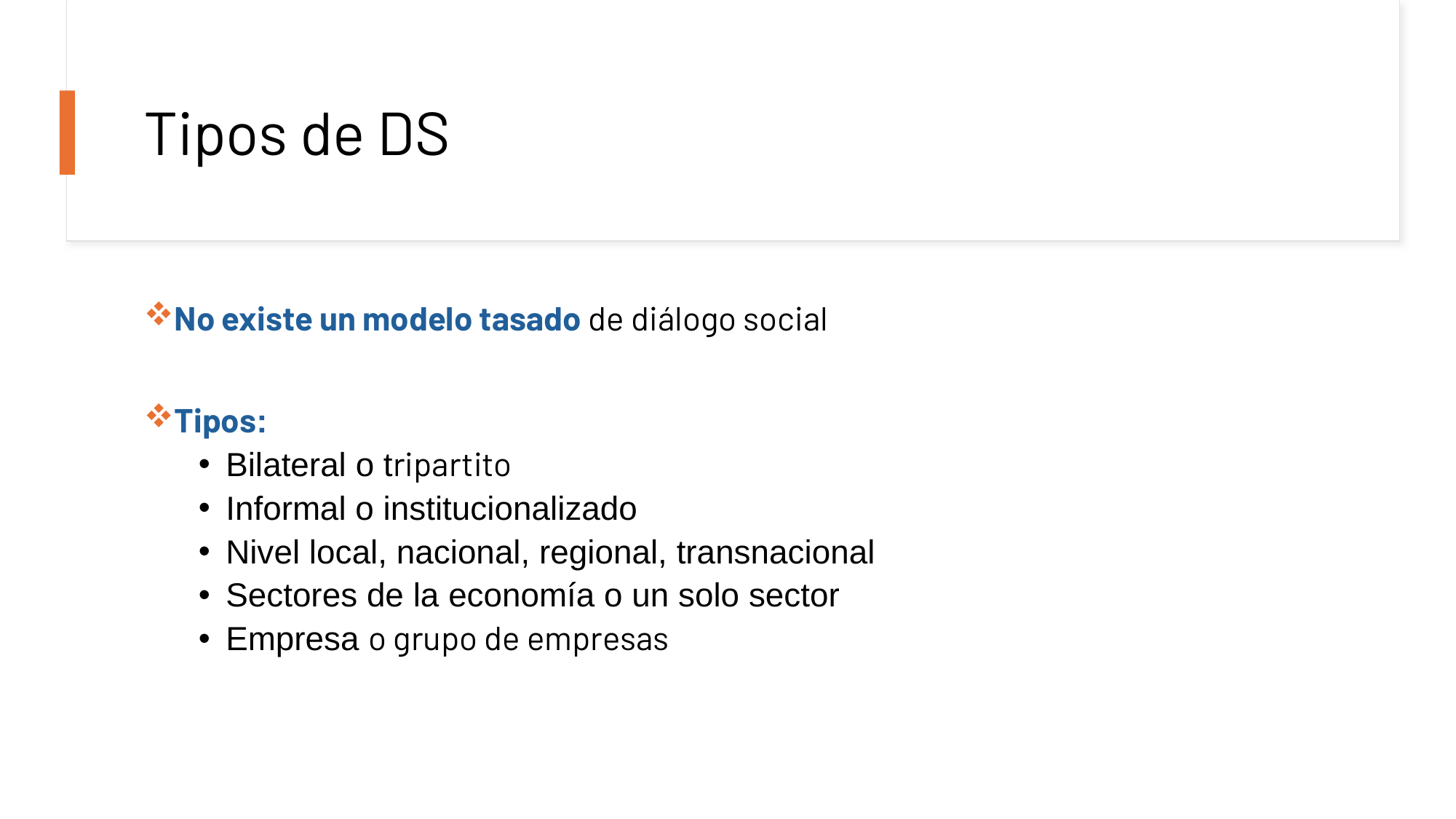

# Tipos de DS

No existe un modelo tasado de diálogo social

Tipos:
Bilateral o tripartito
Informal o institucionalizado
Nivel local, nacional, regional, transnacional
Sectores de la economía o un solo sector
Empresa o grupo de empresas